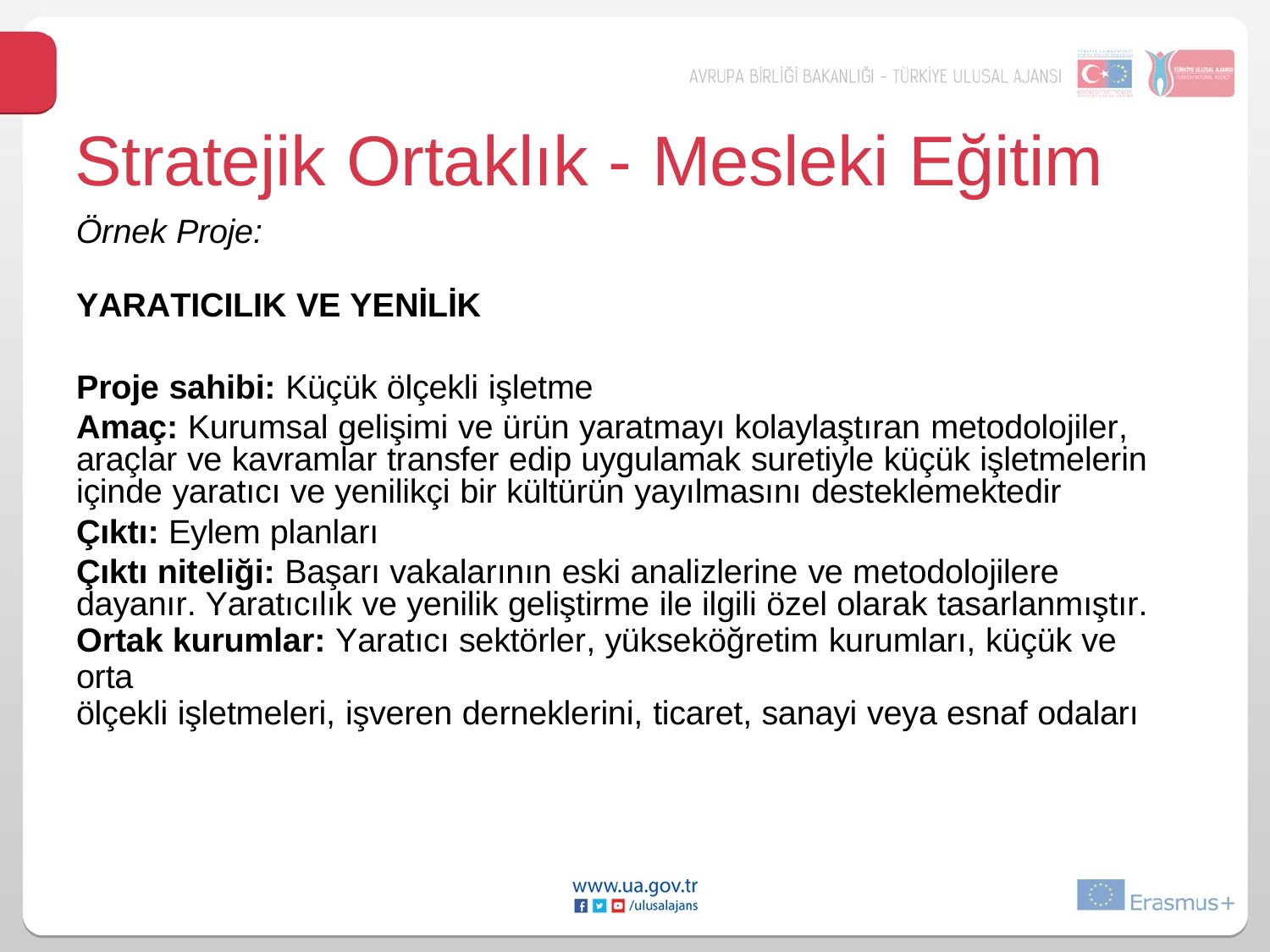

Stratejik Ortaklık - Mesleki Eğitim
Örnek Proje:
YARATICILIK VE YENİLİK

Proje sahibi: Küçük ölçekli işletme
Amaç: Kurumsal gelişimi ve ürün yaratmayı kolaylaştıran metodolojiler, araçlar ve kavramlar transfer edip uygulamak suretiyle küçük işletmelerin içinde yaratıcı ve yenilikçi bir kültürün yayılmasını desteklemektedir
Çıktı: Eylem planları
Çıktı niteliği: Başarı vakalarının eski analizlerine ve metodolojilere dayanır. Yaratıcılık ve yenilik geliştirme ile ilgili özel olarak tasarlanmıştır.
Ortak kurumlar: Yaratıcı sektörler, yükseköğretim kurumları, küçük ve orta
ölçekli işletmeleri, işveren derneklerini, ticaret, sanayi veya esnaf odaları